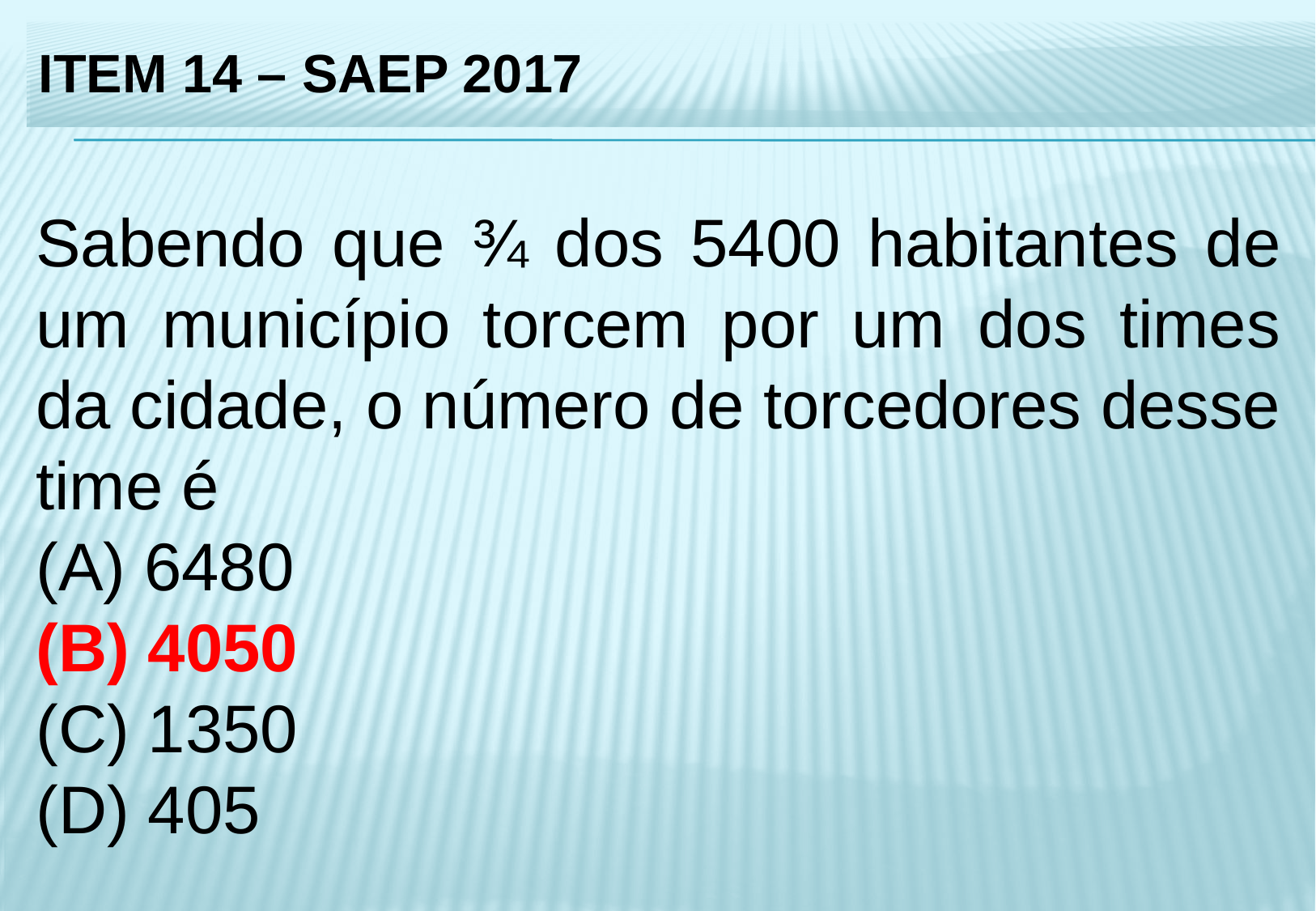

ITEM 14 – SAEP 2017
Sabendo que ¾ dos 5400 habitantes de um município torcem por um dos times da cidade, o número de torcedores desse time é
(A) 6480
(B) 4050
(C) 1350
(D) 405